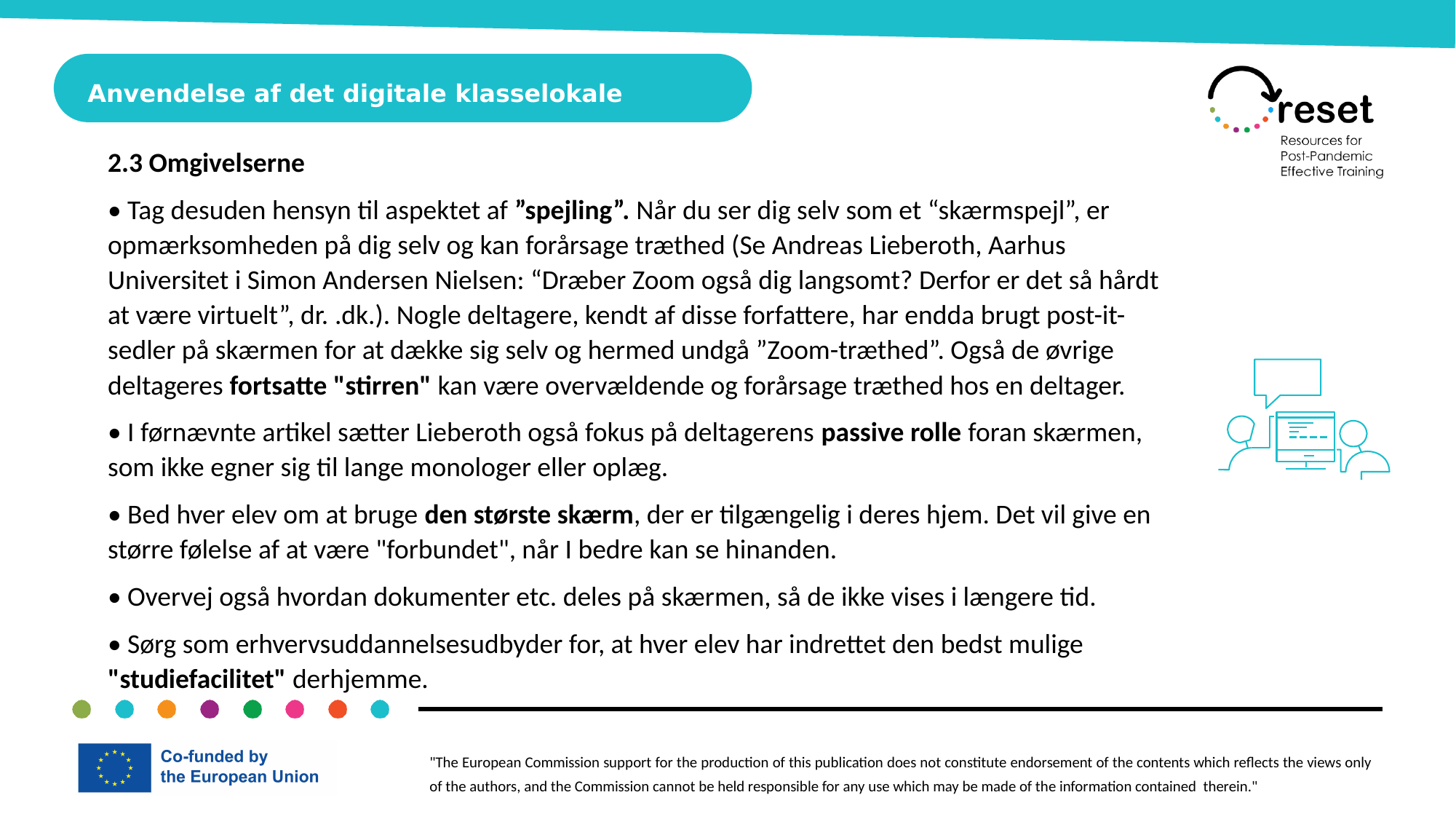

Anvendelse af det digitale klasselokale

2.3 Omgivelserne
• Tag desuden hensyn til aspektet af ”spejling”. Når du ser dig selv som et “skærmspejl”, er opmærksomheden på dig selv og kan forårsage træthed (Se Andreas Lieberoth, Aarhus Universitet i Simon Andersen Nielsen: “Dræber Zoom også dig langsomt? Derfor er det så hårdt at være virtuelt”, dr. .dk.). Nogle deltagere, kendt af disse forfattere, har endda brugt post-it-sedler på skærmen for at dække sig selv og hermed undgå ”Zoom-træthed”. Også de øvrige deltageres fortsatte "stirren" kan være overvældende og forårsage træthed hos en deltager.
• I førnævnte artikel sætter Lieberoth også fokus på deltagerens passive rolle foran skærmen, som ikke egner sig til lange monologer eller oplæg.
• Bed hver elev om at bruge den største skærm, der er tilgængelig i deres hjem. Det vil give en større følelse af at være "forbundet", når I bedre kan se hinanden.
• Overvej også hvordan dokumenter etc. deles på skærmen, så de ikke vises i længere tid.
• Sørg som erhvervsuddannelsesudbyder for, at hver elev har indrettet den bedst mulige "studiefacilitet" derhjemme.